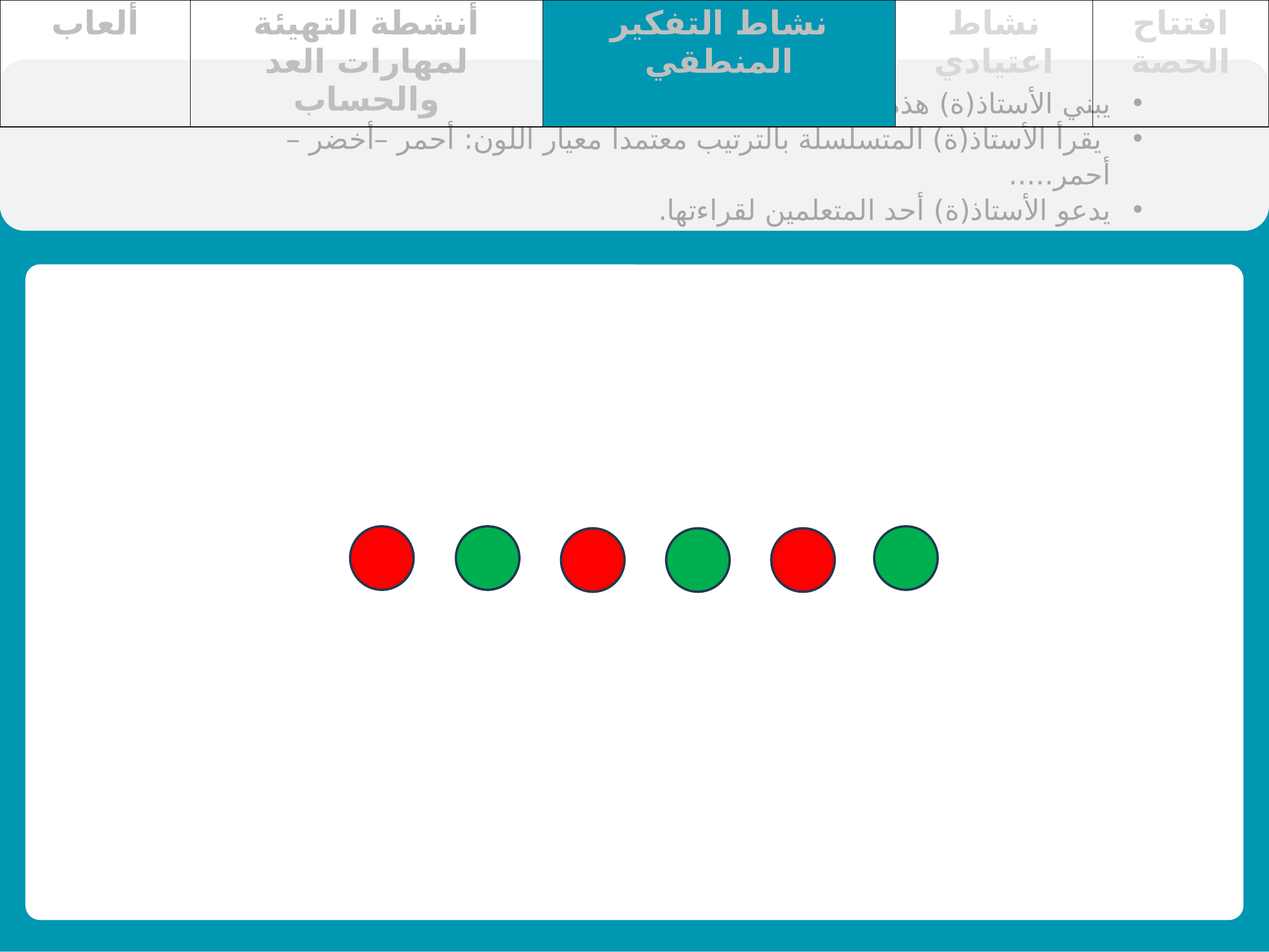

| ألعاب | أنشطة التهيئة لمهارات العد والحساب | نشاط التفكير المنطقي | نشاط اعتيادي | افتتاح الحصة |
| --- | --- | --- | --- | --- |

يبني الأستاذ(ة) هذه المتسلسلة المنطقية
 يقرأ الأستاذ(ة) المتسلسلة بالترتيب معتمدا معيار اللون: أحمر –أخضر – أحمر.....
يدعو الأستاذ(ة) أحد المتعلمين لقراءتها.